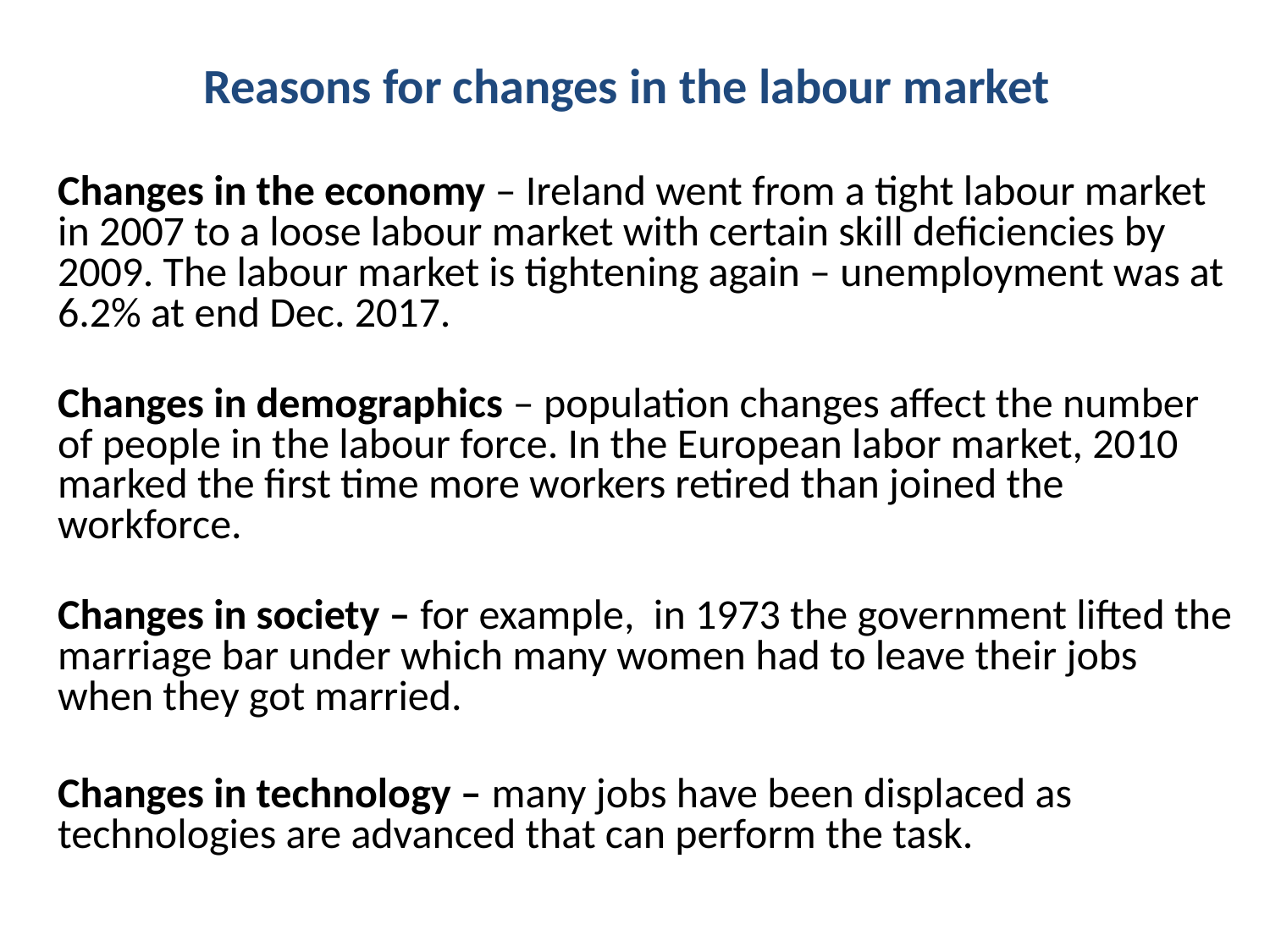

# Reasons for changes in the labour market
Changes in the economy – Ireland went from a tight labour market in 2007 to a loose labour market with certain skill deficiencies by 2009. The labour market is tightening again – unemployment was at 6.2% at end Dec. 2017.

Changes in demographics – population changes affect the number of people in the labour force. In the European labor market, 2010 marked the first time more workers retired than joined the workforce.

Changes in society – for example,  in 1973 the government lifted the marriage bar under which many women had to leave their jobs when they got married.

Changes in technology – many jobs have been displaced as technologies are advanced that can perform the task.